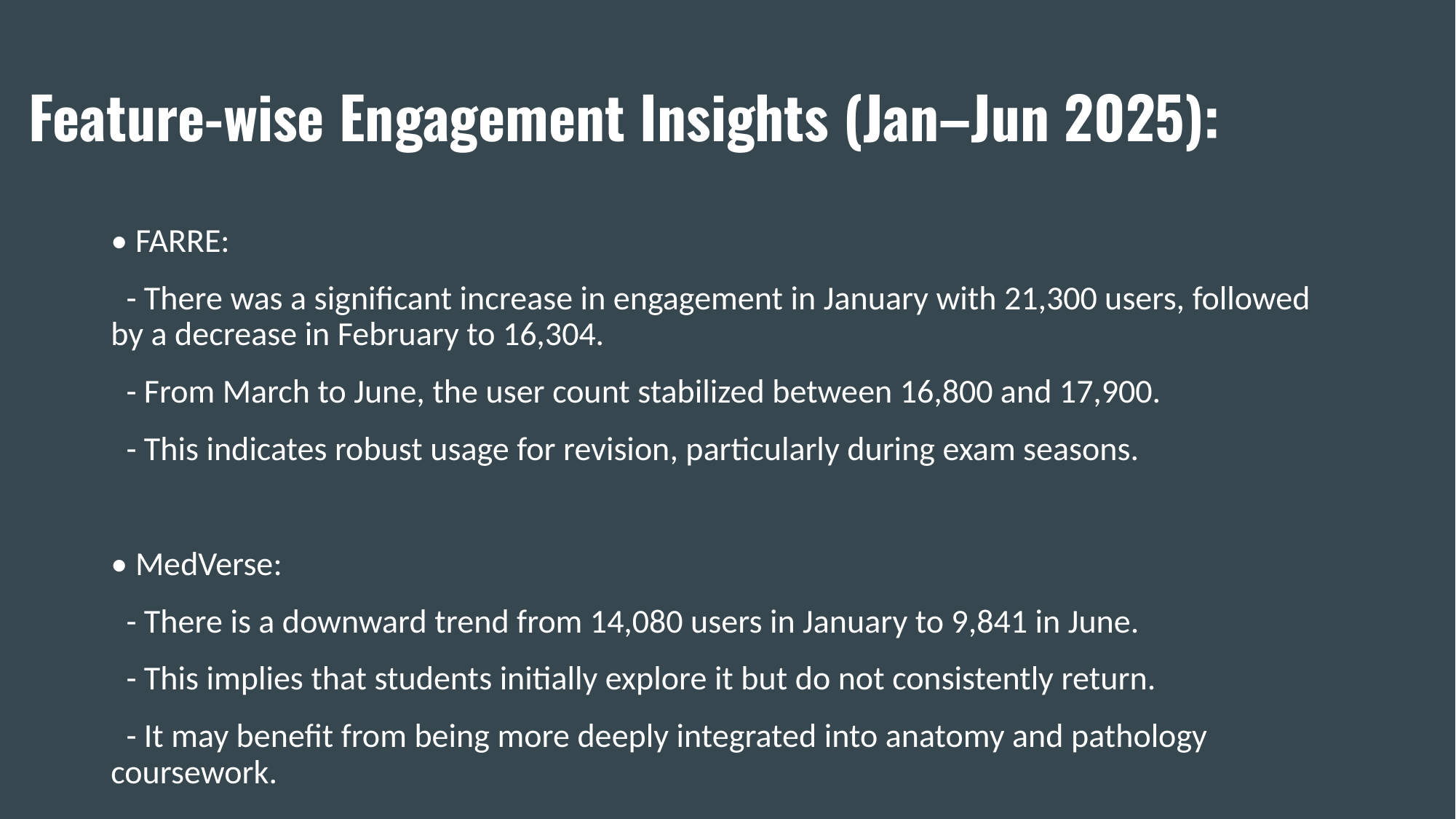

# Feature-wise Engagement Insights (Jan–Jun 2025):
• FARRE:
  - There was a significant increase in engagement in January with 21,300 users, followed by a decrease in February to 16,304.
  - From March to June, the user count stabilized between 16,800 and 17,900.
  - This indicates robust usage for revision, particularly during exam seasons.

• MedVerse:
  - There is a downward trend from 14,080 users in January to 9,841 in June.
  - This implies that students initially explore it but do not consistently return.
  - It may benefit from being more deeply integrated into anatomy and pathology coursework.